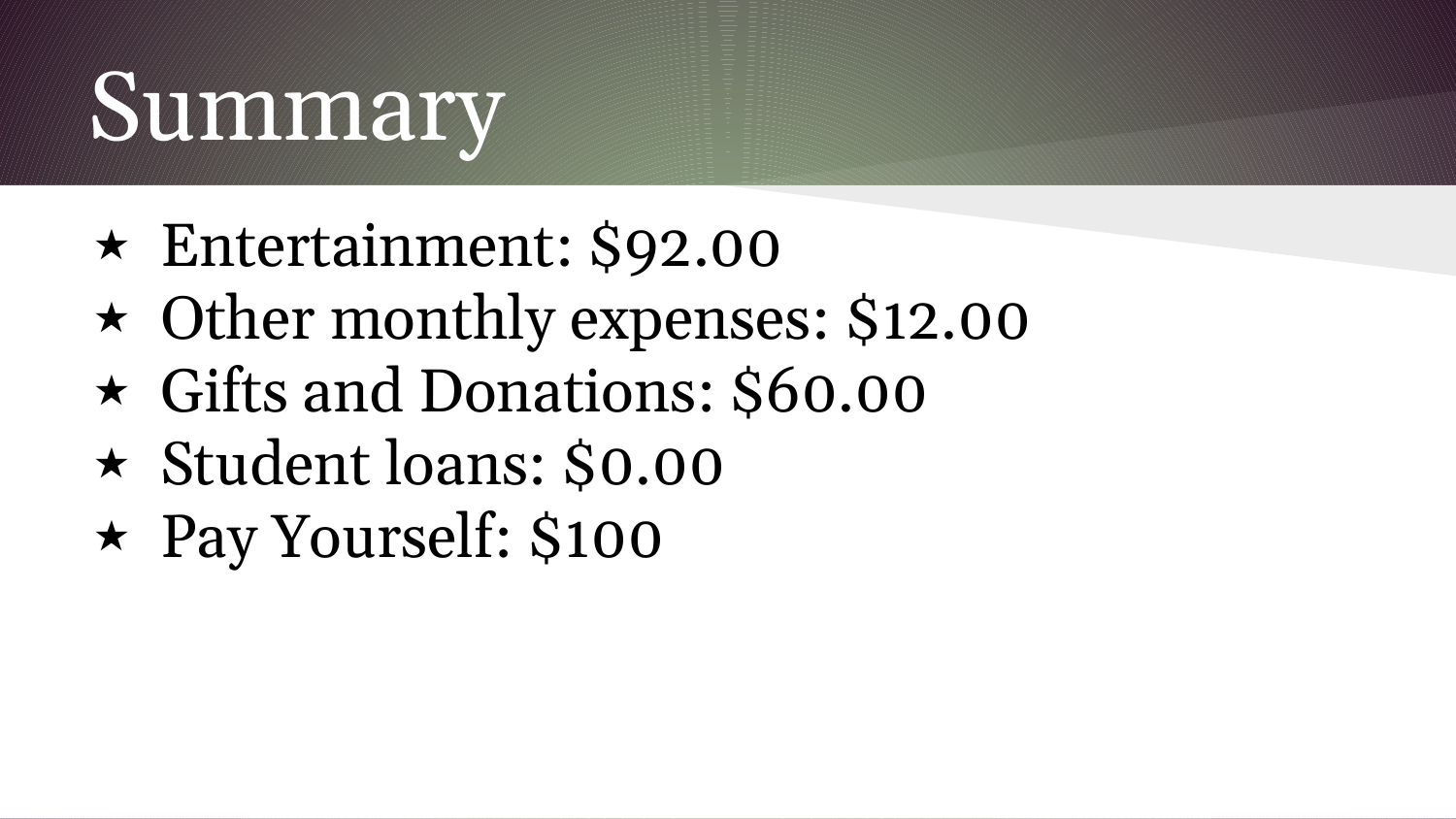

# Summary
Entertainment: $92.00
Other monthly expenses: $12.00
Gifts and Donations: $60.00
Student loans: $0.00
Pay Yourself: $100